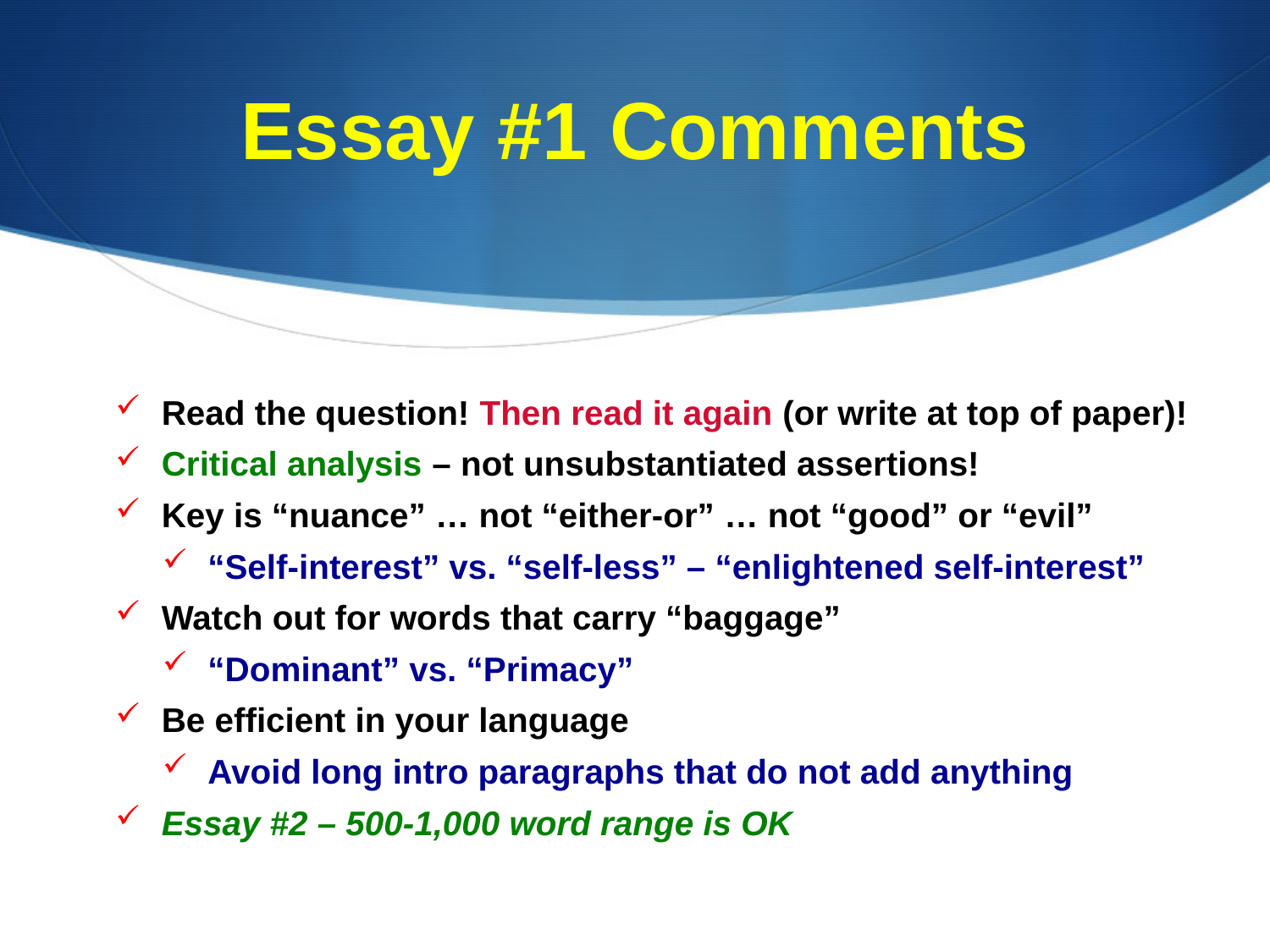

# Essay #1 Comments
Read the question! Then read it again (or write at top of paper)!
Critical analysis – not unsubstantiated assertions!
Key is “nuance” … not “either-or” … not “good” or “evil”
“Self-interest” vs. “self-less” – “enlightened self-interest”
Watch out for words that carry “baggage”
“Dominant” vs. “Primacy”
Be efficient in your language
Avoid long intro paragraphs that do not add anything
Essay #2 – 500-1,000 word range is OK